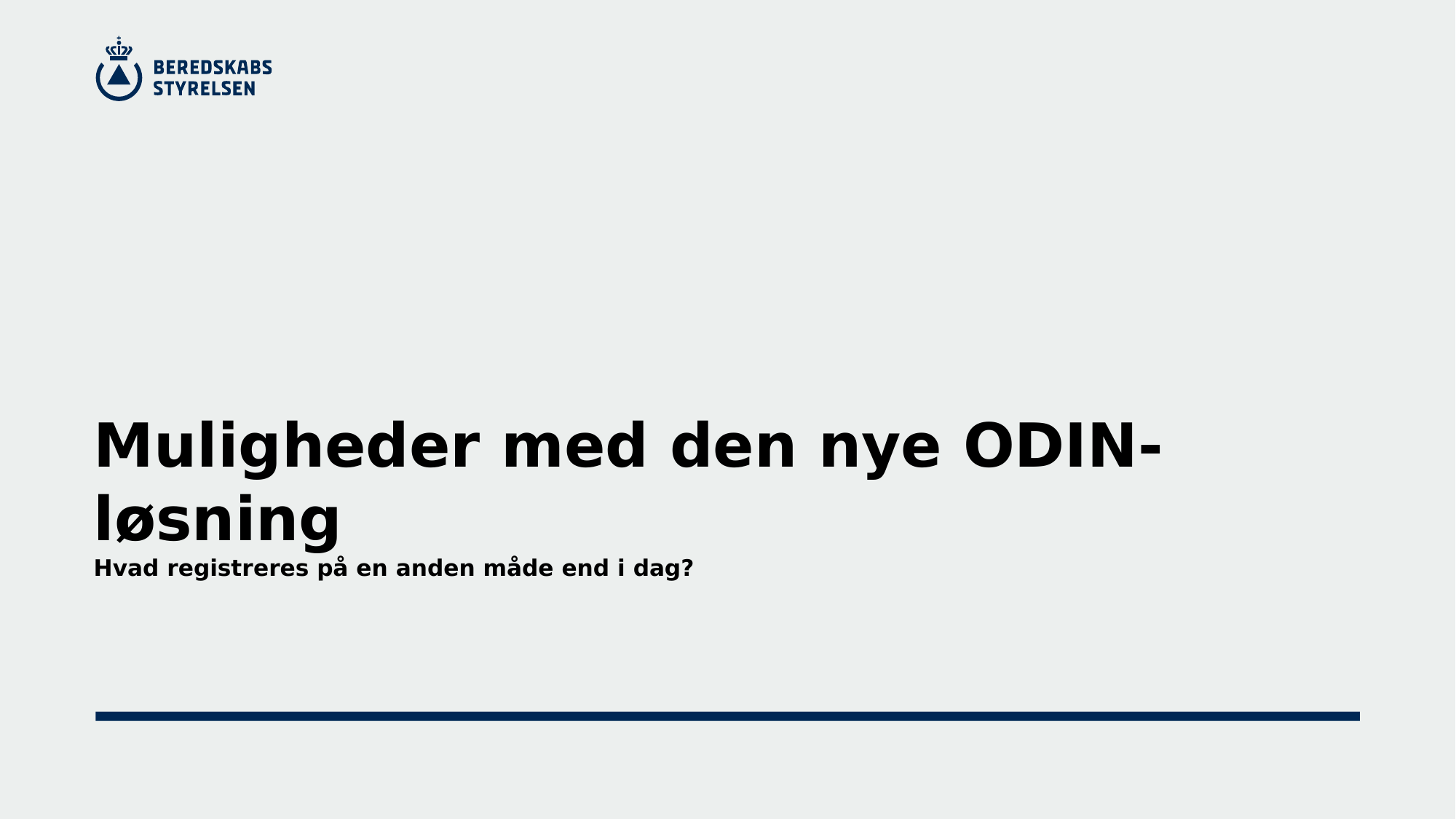

# Muligheder med den nye ODIN-løsning Hvad registreres på en anden måde end i dag?
14. januar 2026

11